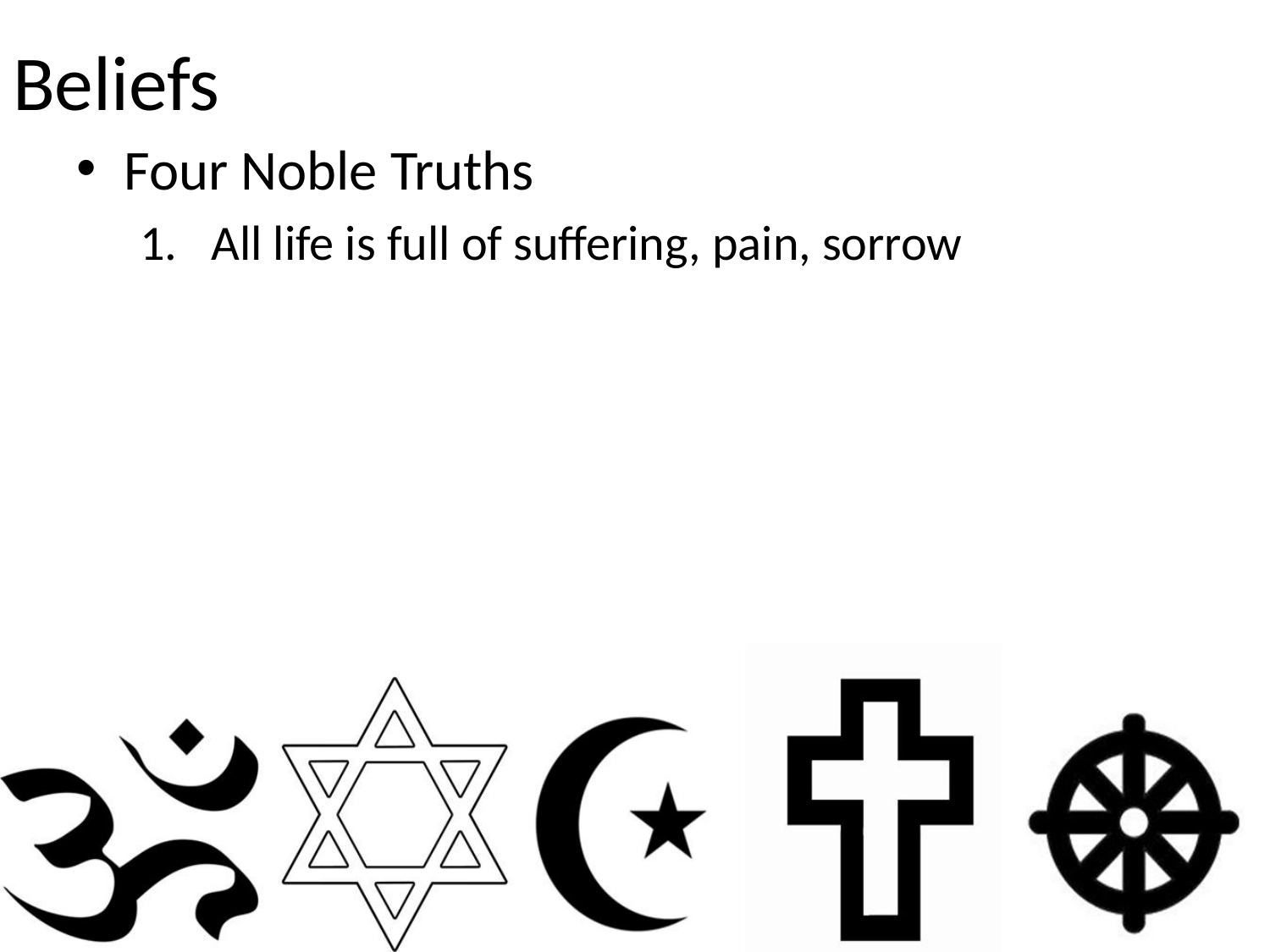

# Beliefs

Four Noble Truths
All life is full of suffering, pain, sorrow